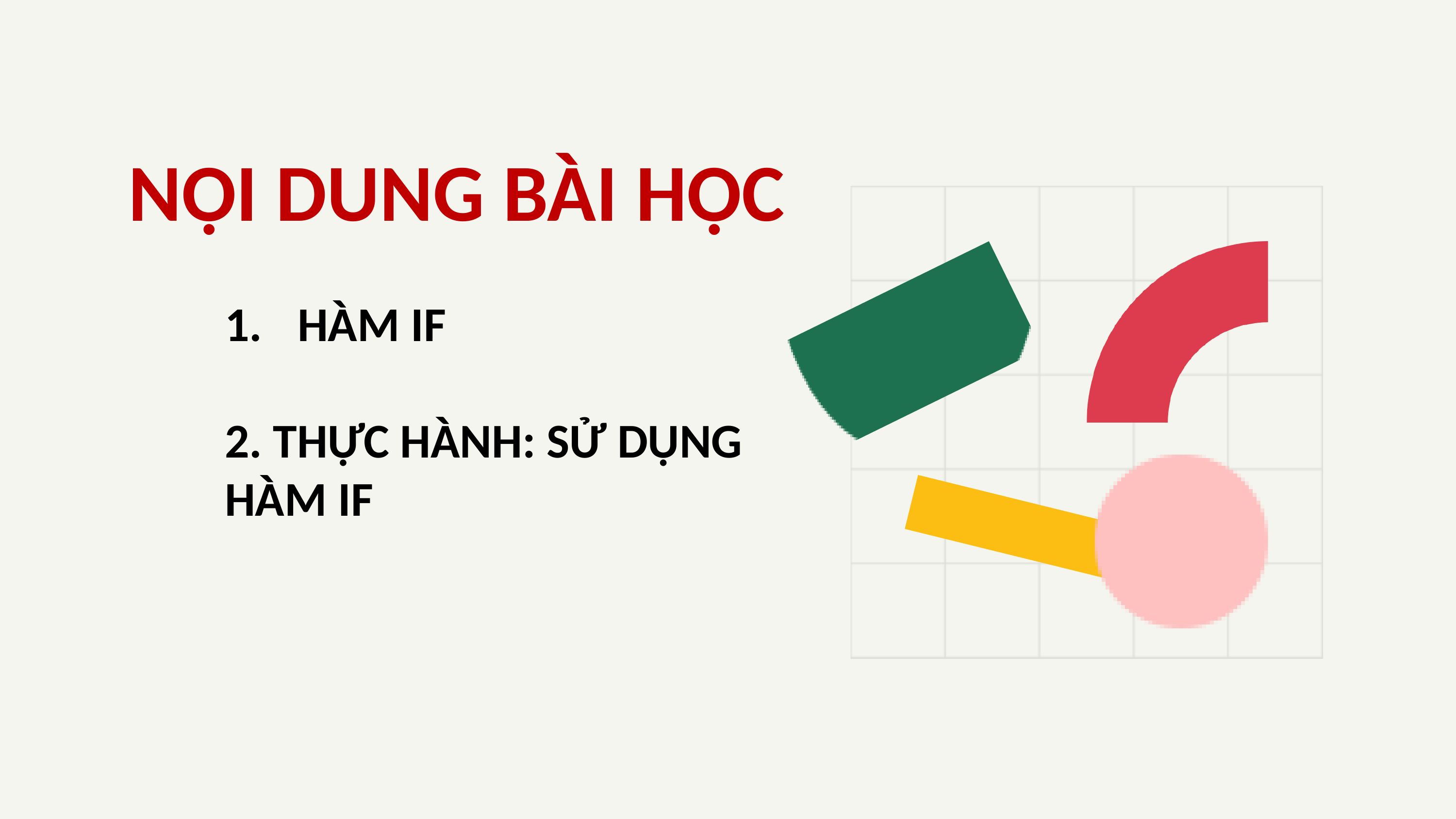

NỘI DUNG BÀI HỌC

HÀM IF

2. THỰC HÀNH: SỬ DỤNG HÀM IF